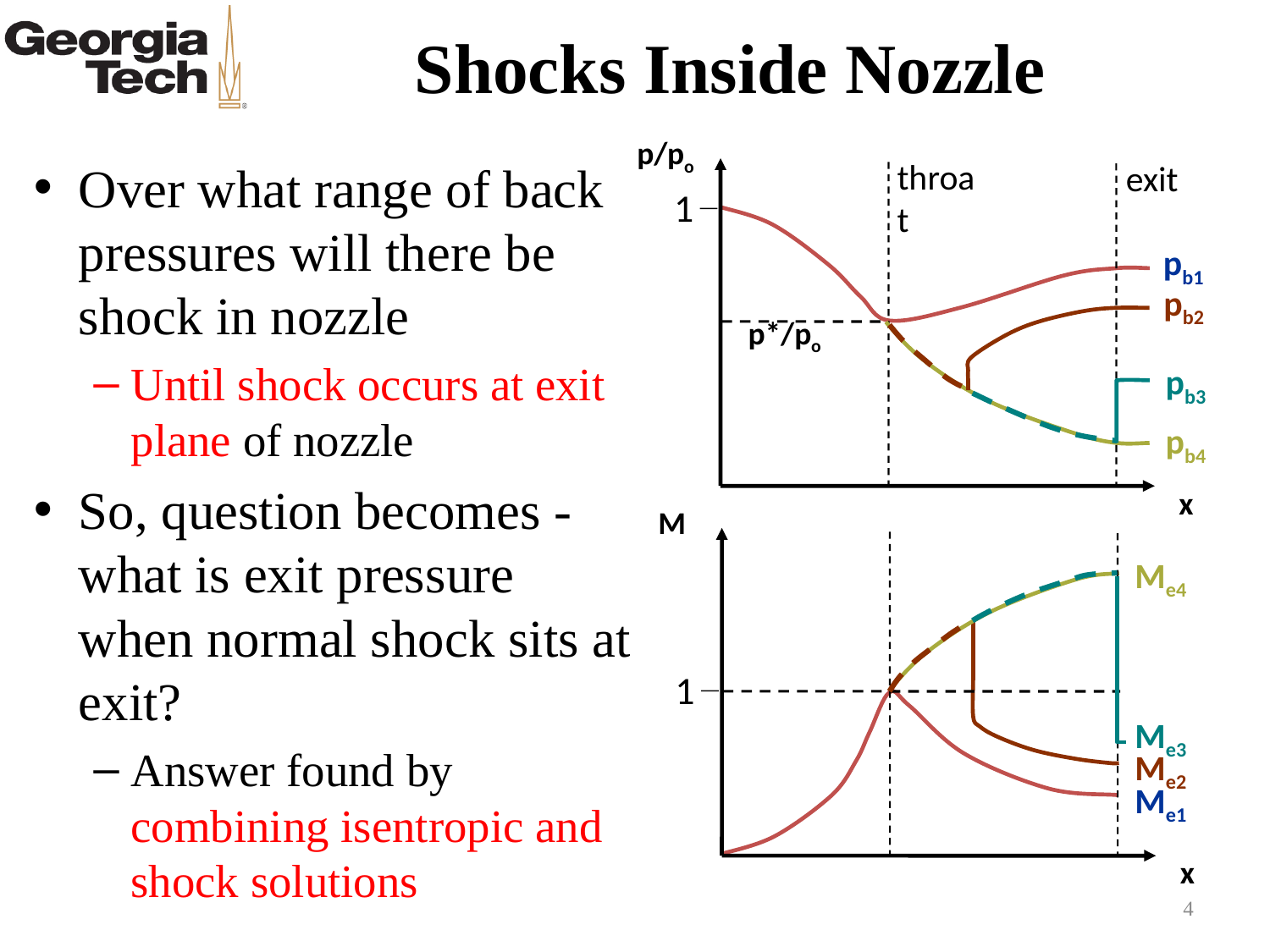

# Shocks Inside Nozzle
p/po

1

x

pb1
p*/po

pb4

throat
exit
pb2

M

1

x
Me4

Me2
Me1
Over what range of back pressures will there be shock in nozzle
Until shock occurs at exit plane of nozzle
So, question becomes - what is exit pressure when normal shock sits at exit?
Answer found by combining isentropic and shock solutions
pb3

Me3
4